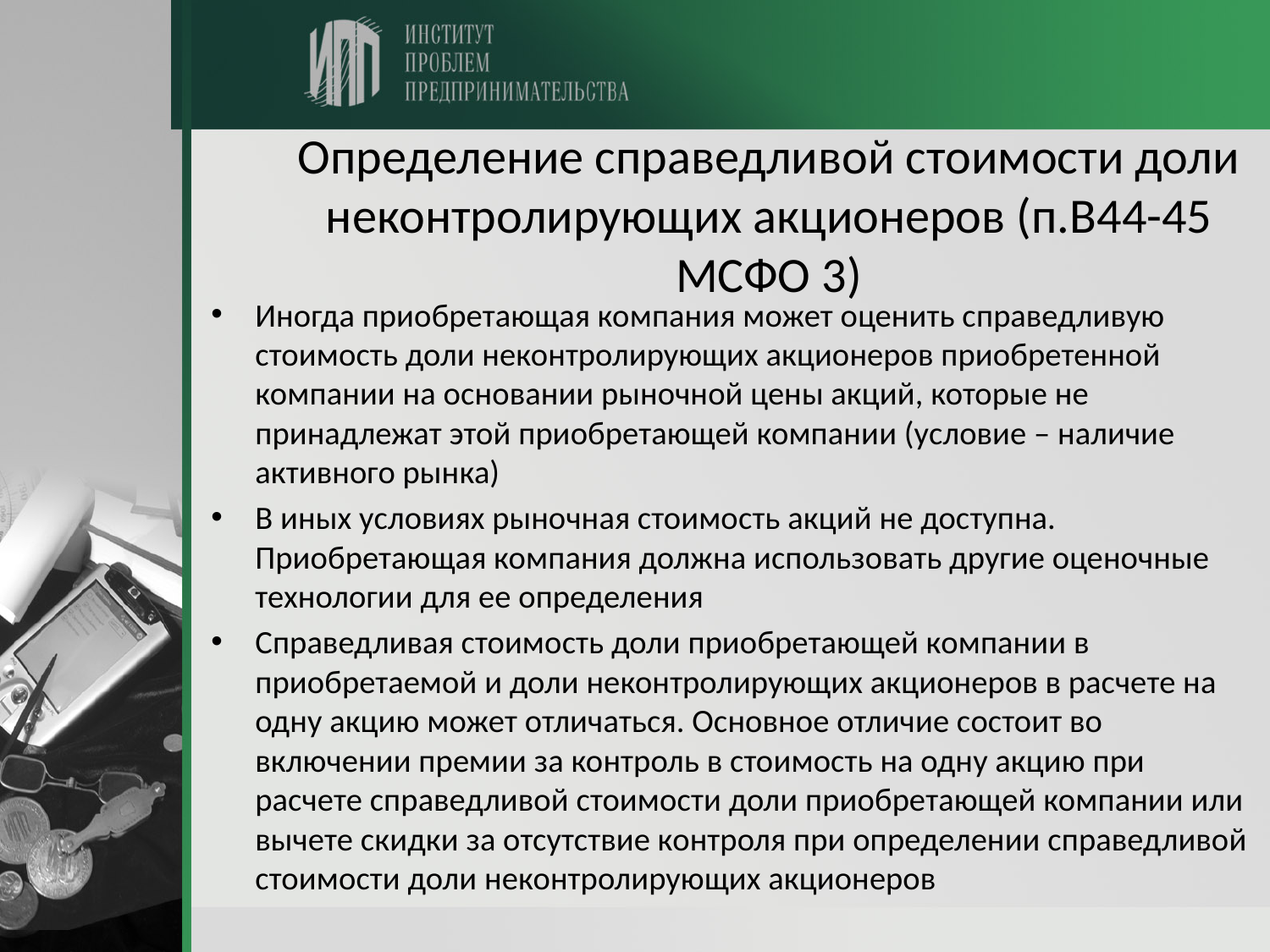

# Определение справедливой стоимости доли неконтролирующих акционеров (п.B44-45 МСФО 3)
Иногда приобретающая компания может оценить справедливую стоимость доли неконтролирующих акционеров приобретенной компании на основании рыночной цены акций, которые не принадлежат этой приобретающей компании (условие – наличие активного рынка)
В иных условиях рыночная стоимость акций не доступна. Приобретающая компания должна использовать другие оценочные технологии для ее определения
Справедливая стоимость доли приобретающей компании в приобретаемой и доли неконтролирующих акционеров в расчете на одну акцию может отличаться. Основное отличие состоит во включении премии за контроль в стоимость на одну акцию при расчете справедливой стоимости доли приобретающей компании или вычете скидки за отсутствие контроля при определении справедливой стоимости доли неконтролирующих акционеров